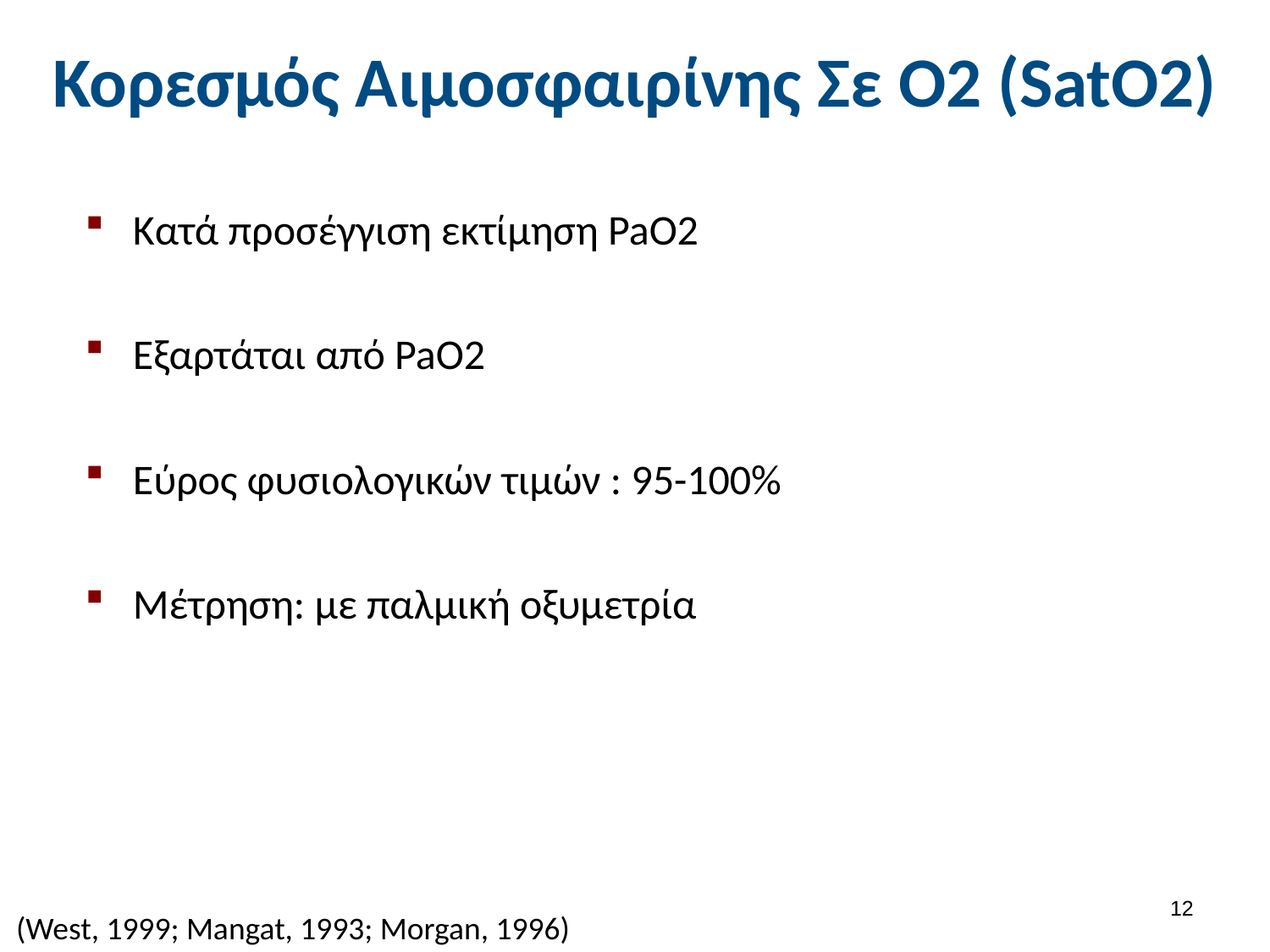

# Κορεσμός Αιμοσφαιρίνης Σε Ο2 (SatO2)
Κατά προσέγγιση εκτίμηση PaO2
Εξαρτάται από PaO2
Εύρος φυσιολογικών τιμών : 95-100%
Μέτρηση: με παλμική οξυμετρία

12
(West, 1999; Mangat, 1993; Morgan, 1996)